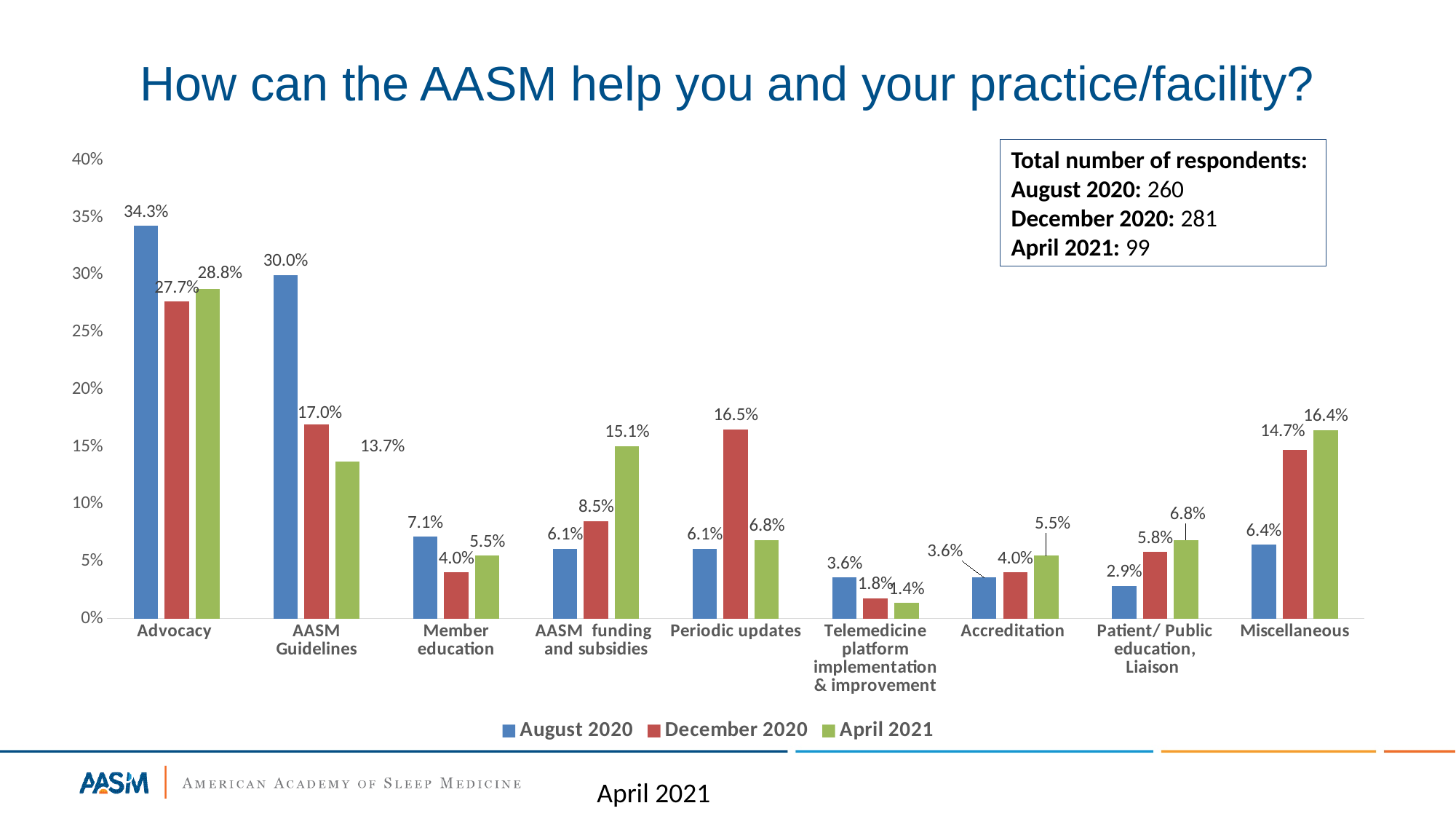

# How can the AASM help you and your practice/facility?

### Chart

| Category | August 2020 | December 2020 | April 2021 |
|---|---|---|---|
| Advocacy  | 0.34285714285714286 | 0.2767857142857143 | 0.2876712328767123 |
| AASM Guidelines | 0.3 | 0.16964285714285715 | 0.136986301369863 |
| Member education | 0.07142857142857142 | 0.04017857142857143 | 0.0547945205479452 |
| AASM  funding  and subsidies | 0.060714285714285714 | 0.08482142857142858 | 0.1506849315068493 |
| Periodic updates | 0.060714285714285714 | 0.16517857142857142 | 0.0684931506849315 |
| Telemedicine platform implementation & improvement | 0.03571428571428571 | 0.017857142857142856 | 0.0136986301369863 |
| Accreditation  | 0.03571428571428571 | 0.04017857142857143 | 0.0547945205479452 |
| Patient/ Public education, Liaison  | 0.02857142857142857 | 0.05803571428571429 | 0.0684931506849315 |
| Miscellaneous | 0.06428571428571428 | 0.14732142857142858 | 0.1643835616438356 |
Total number of respondents:
August 2020: 260
December 2020: 281
April 2021: 99
April 2021